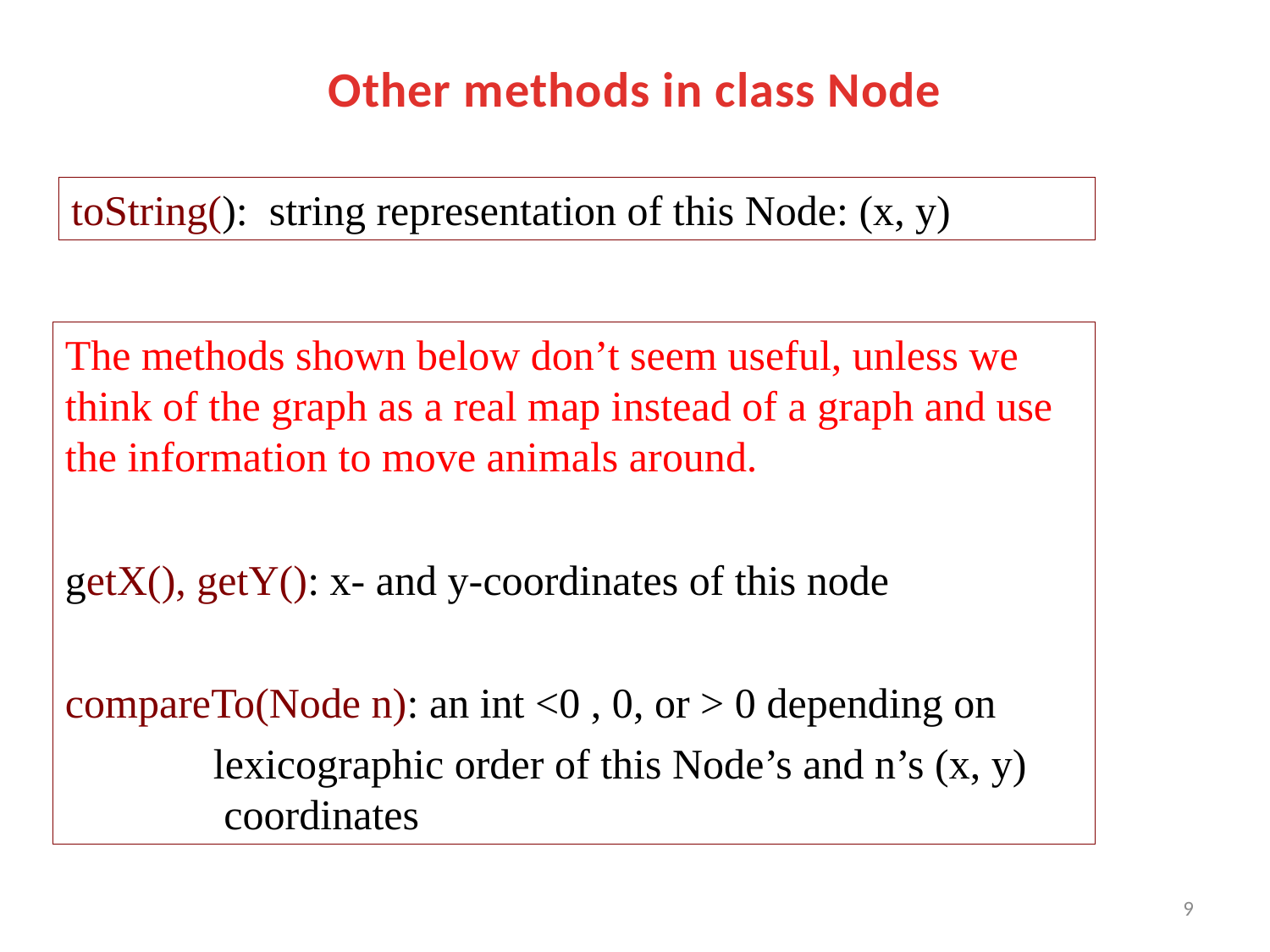

# Other methods in class Node
toString():  string representation of this Node: (x, y)
The methods shown below don’t seem useful, unless we think of the graph as a real map instead of a graph and use the information to move animals around.

getX(), getY(): x- and y-coordinates of this node

compareTo(Node n): an int <0 , 0, or > 0 depending on
              lexicographic order of this Node’s and n’s (x, y)
               coordinates
9